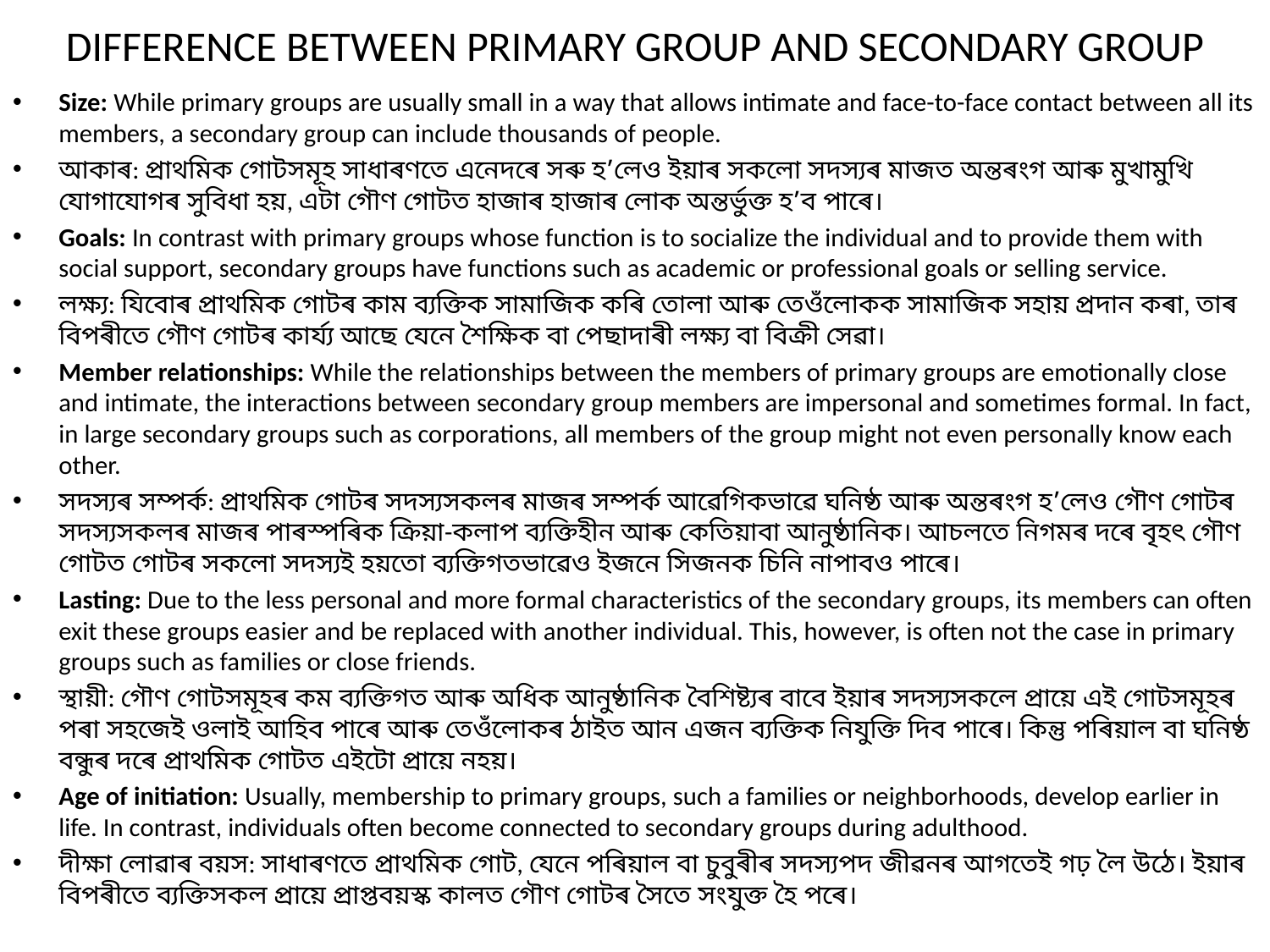

# DIFFERENCE BETWEEN PRIMARY GROUP AND SECONDARY GROUP
Size: While primary groups are usually small in a way that allows intimate and face-to-face contact between all its members, a secondary group can include thousands of people.
আকাৰ: প্ৰাথমিক গোটসমূহ সাধাৰণতে এনেদৰে সৰু হ’লেও ইয়াৰ সকলো সদস্যৰ মাজত অন্তৰংগ আৰু মুখামুখি যোগাযোগৰ সুবিধা হয়, এটা গৌণ গোটত হাজাৰ হাজাৰ লোক অন্তৰ্ভুক্ত হ’ব পাৰে।
Goals: In contrast with primary groups whose function is to socialize the individual and to provide them with social support, secondary groups have functions such as academic or professional goals or selling service.
লক্ষ্য: যিবোৰ প্ৰাথমিক গোটৰ কাম ব্যক্তিক সামাজিক কৰি তোলা আৰু তেওঁলোকক সামাজিক সহায় প্ৰদান কৰা, তাৰ বিপৰীতে গৌণ গোটৰ কাৰ্য্য আছে যেনে শৈক্ষিক বা পেছাদাৰী লক্ষ্য বা বিক্ৰী সেৱা।
Member relationships: While the relationships between the members of primary groups are emotionally close and intimate, the interactions between secondary group members are impersonal and sometimes formal. In fact, in large secondary groups such as corporations, all members of the group might not even personally know each other.
সদস্যৰ সম্পৰ্ক: প্ৰাথমিক গোটৰ সদস্যসকলৰ মাজৰ সম্পৰ্ক আৱেগিকভাৱে ঘনিষ্ঠ আৰু অন্তৰংগ হ’লেও গৌণ গোটৰ সদস্যসকলৰ মাজৰ পাৰস্পৰিক ক্ৰিয়া-কলাপ ব্যক্তিহীন আৰু কেতিয়াবা আনুষ্ঠানিক। আচলতে নিগমৰ দৰে বৃহৎ গৌণ গোটত গোটৰ সকলো সদস্যই হয়তো ব্যক্তিগতভাৱেও ইজনে সিজনক চিনি নাপাবও পাৰে।
Lasting: Due to the less personal and more formal characteristics of the secondary groups, its members can often exit these groups easier and be replaced with another individual. This, however, is often not the case in primary groups such as families or close friends.
স্থায়ী: গৌণ গোটসমূহৰ কম ব্যক্তিগত আৰু অধিক আনুষ্ঠানিক বৈশিষ্ট্যৰ বাবে ইয়াৰ সদস্যসকলে প্ৰায়ে এই গোটসমূহৰ পৰা সহজেই ওলাই আহিব পাৰে আৰু তেওঁলোকৰ ঠাইত আন এজন ব্যক্তিক নিযুক্তি দিব পাৰে। কিন্তু পৰিয়াল বা ঘনিষ্ঠ বন্ধুৰ দৰে প্ৰাথমিক গোটত এইটো প্ৰায়ে নহয়।
Age of initiation: Usually, membership to primary groups, such a families or neighborhoods, develop earlier in life. In contrast, individuals often become connected to secondary groups during adulthood.
দীক্ষা লোৱাৰ বয়স: সাধাৰণতে প্ৰাথমিক গোট, যেনে পৰিয়াল বা চুবুৰীৰ সদস্যপদ জীৱনৰ আগতেই গঢ় লৈ উঠে। ইয়াৰ বিপৰীতে ব্যক্তিসকল প্ৰায়ে প্ৰাপ্তবয়স্ক কালত গৌণ গোটৰ সৈতে সংযুক্ত হৈ পৰে।